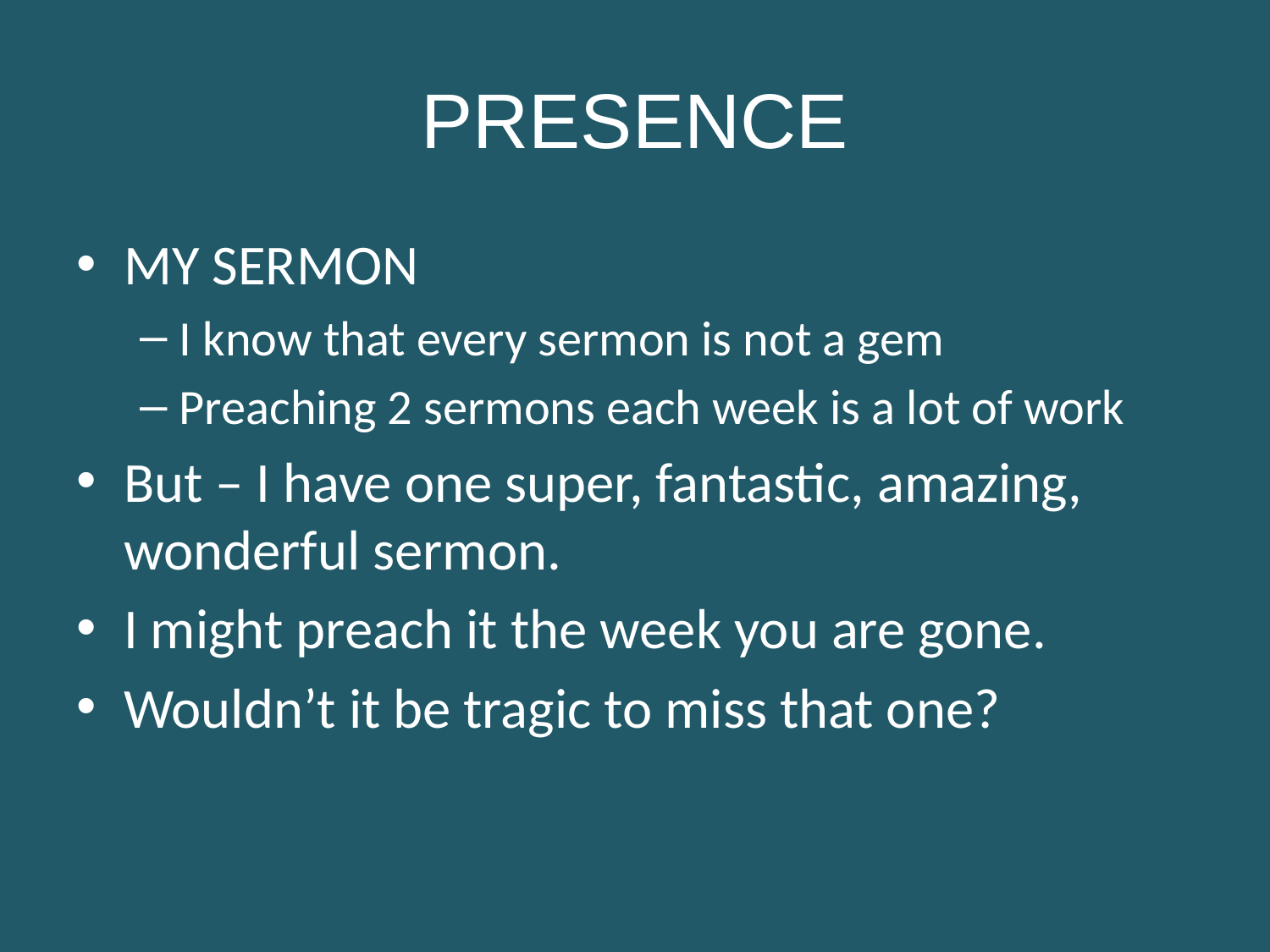

# PRESENCE
MY SERMON
I know that every sermon is not a gem
Preaching 2 sermons each week is a lot of work
But – I have one super, fantastic, amazing, wonderful sermon.
I might preach it the week you are gone.
Wouldn’t it be tragic to miss that one?